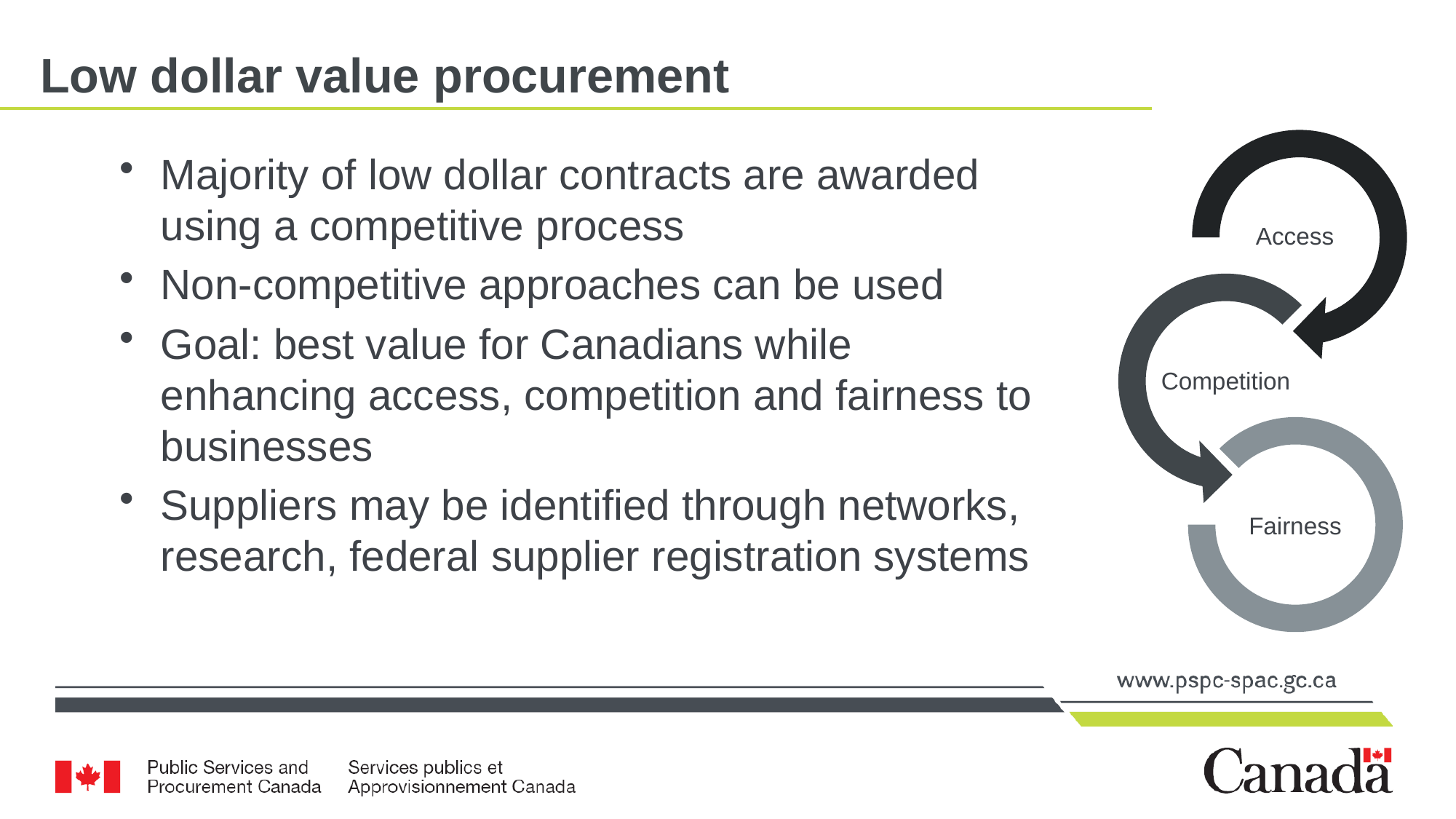

Tags
!-MB-10
# Low dollar value procurement
Access
Competition
Fairness
Majority of low dollar contracts are awarded using a competitive process
Non-competitive approaches can be used
Goal: best value for Canadians while enhancing access, competition and fairness to businesses
Suppliers may be identified through networks, research, federal supplier registration systems